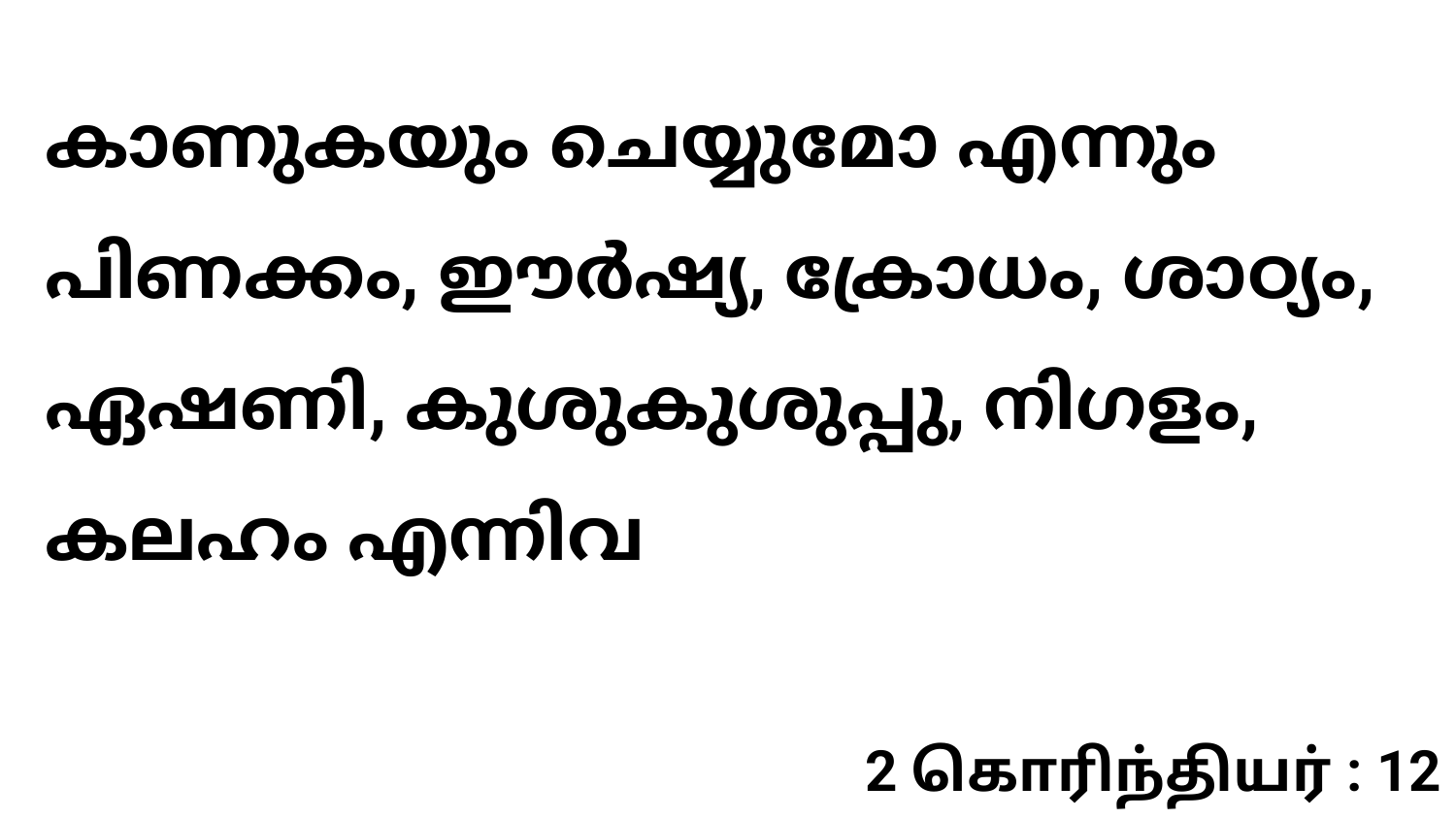

കാണുകയും ചെയ്യുമോ എന്നും പിണക്കം, ഈർഷ്യ, ക്രോധം, ശാഠ്യം, ഏഷണി, കുശുകുശുപ്പു, നിഗളം, കലഹം എന്നിവ
2 கொரிந்தியர் : 12